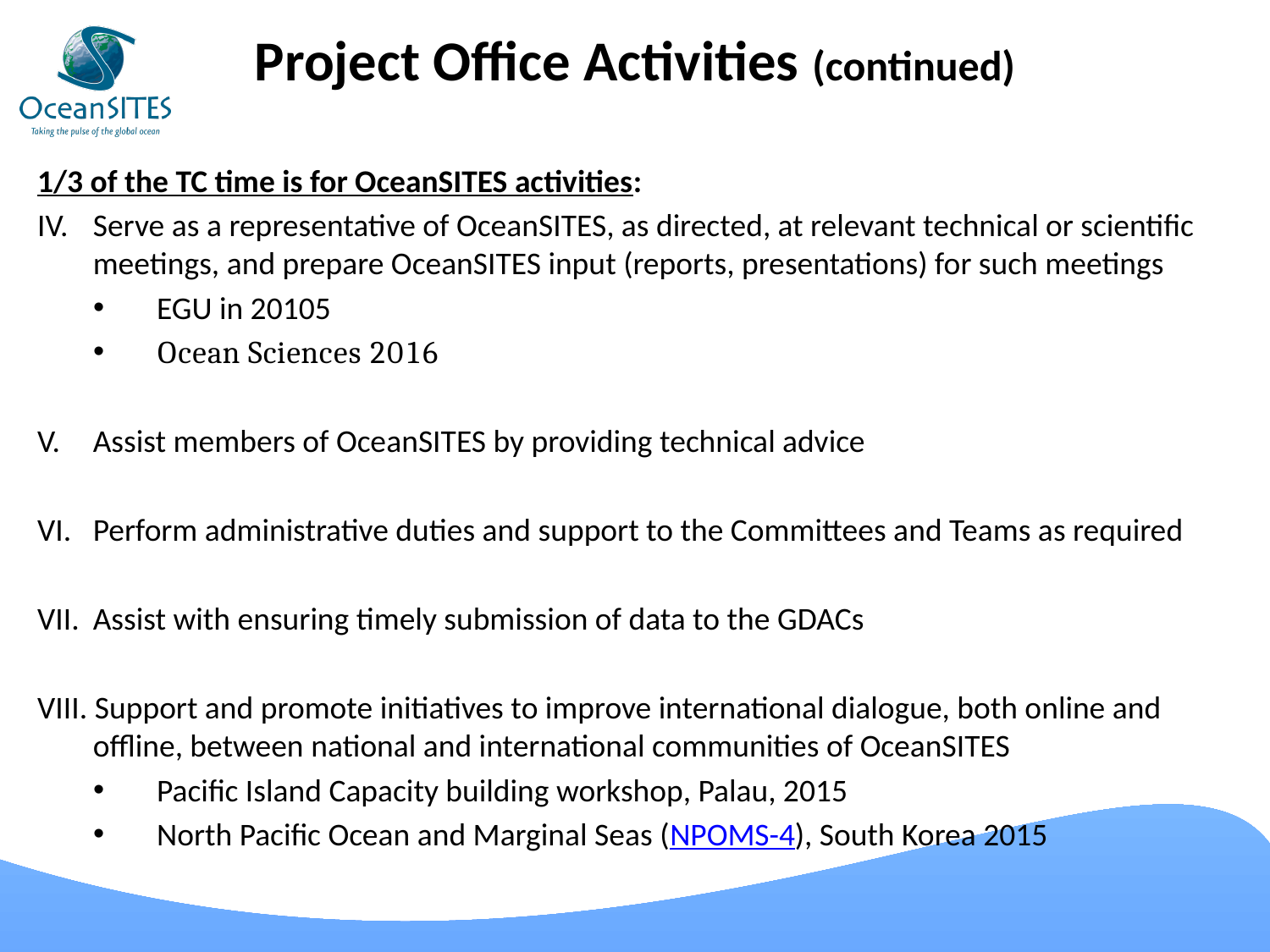

# Project Office Activities (continued)
1/3 of the TC time is for OceanSITES activities:
Serve as a representative of OceanSITES, as directed, at relevant technical or scientific meetings, and prepare OceanSITES input (reports, presentations) for such meetings
EGU in 20105
Ocean Sciences 2016

Assist members of OceanSITES by providing technical advice

Perform administrative duties and support to the Committees and Teams as required

Assist with ensuring timely submission of data to the GDACs

VIII. Support and promote initiatives to improve international dialogue, both online and offline, between national and international communities of OceanSITES
Pacific Island Capacity building workshop, Palau, 2015
North Pacific Ocean and Marginal Seas (NPOMS-4), South Korea 2015